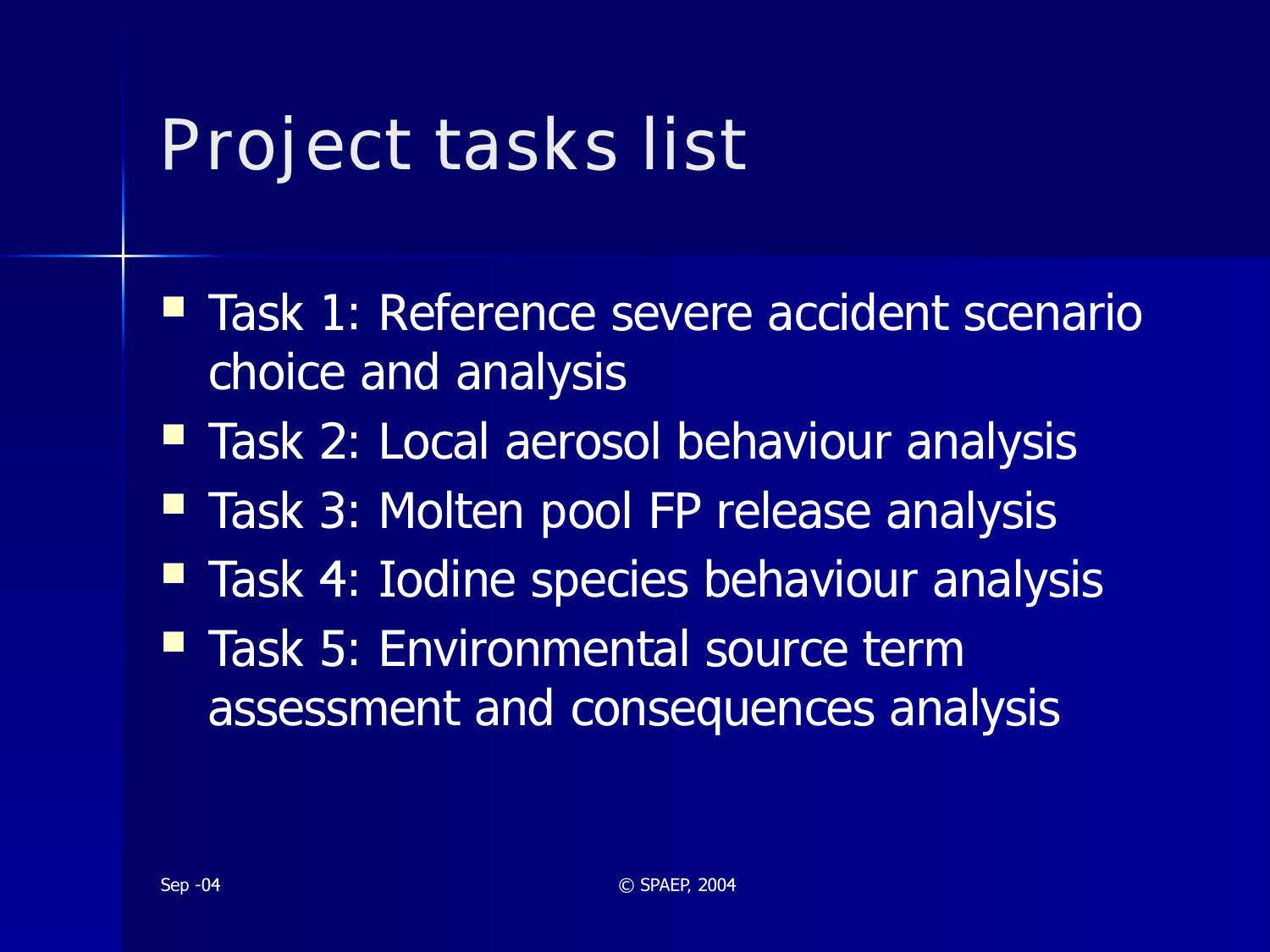

# Project tasks list
Task 1: Reference severe accident scenario choice and analysis
Task 2: Local aerosol behaviour analysis
Task 3: Molten pool FP release analysis
Task 4: Iodine species behaviour analysis
Task 5: Environmental source term assessment and consequences analysis
Sep -04
© SPAEP, 2004